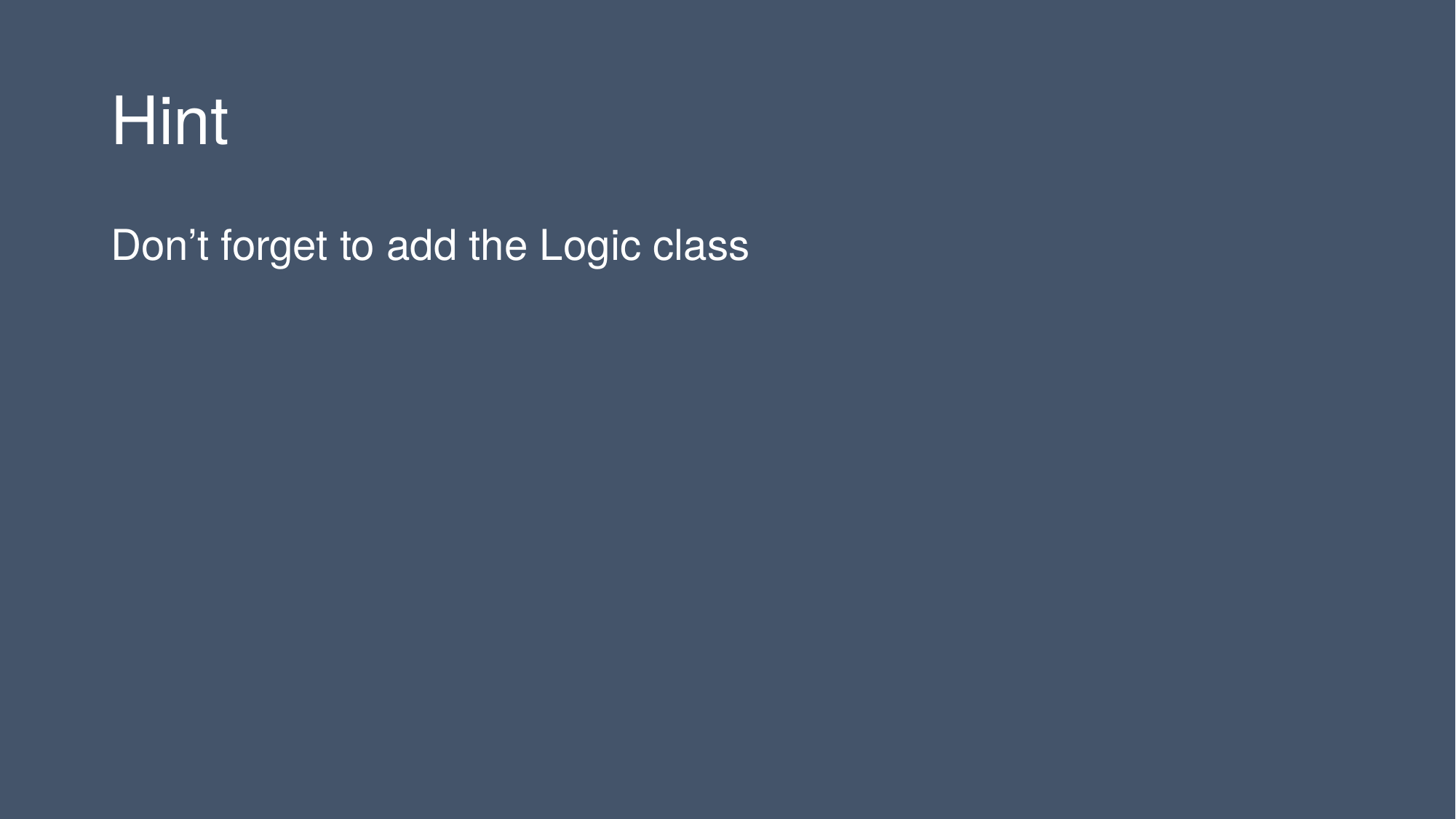

# Hint
Don’t forget to add the Logic class